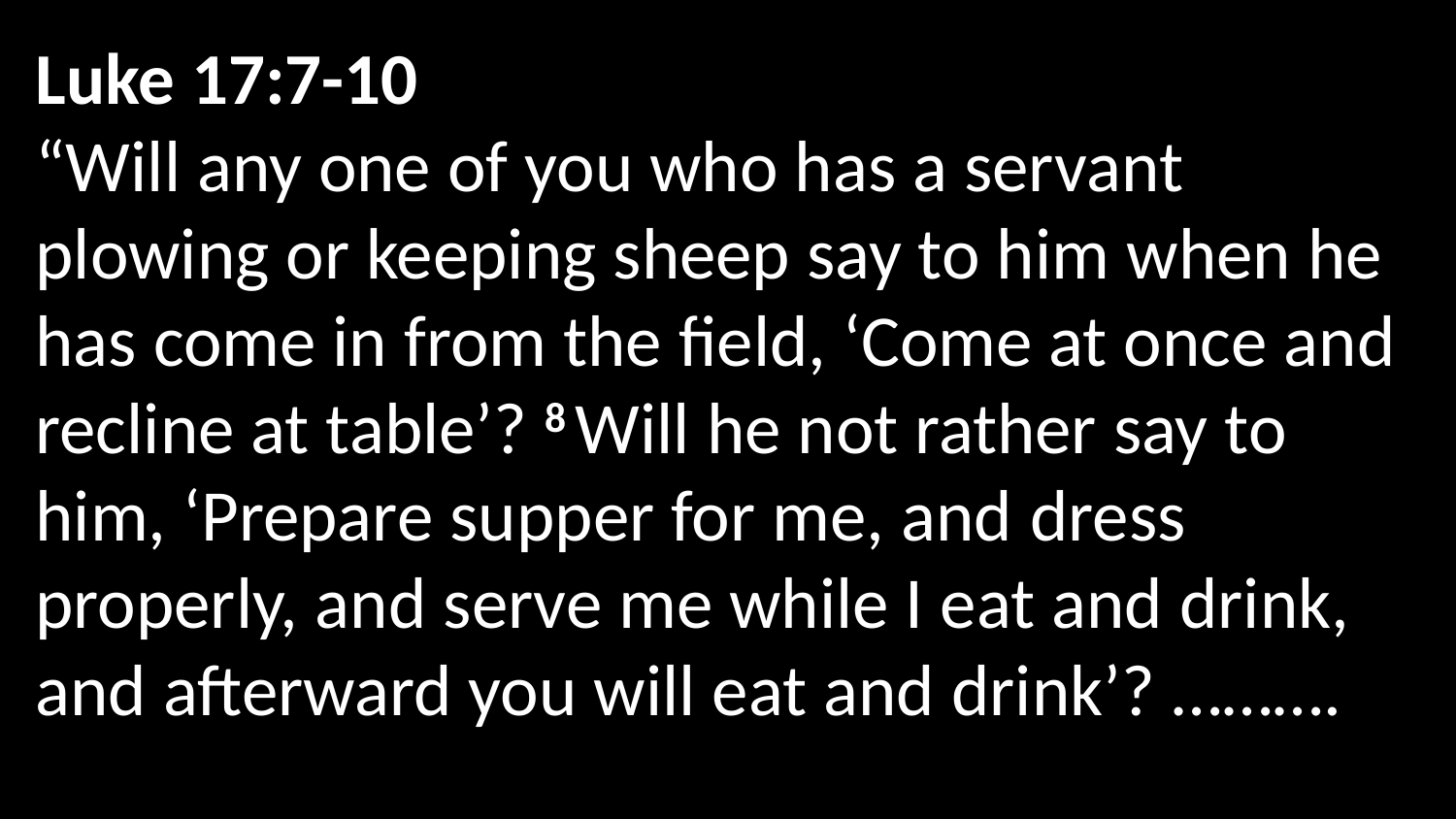

Luke 17:7-10
“Will any one of you who has a servant plowing or keeping sheep say to him when he has come in from the field, ‘Come at once and recline at table’? 8 Will he not rather say to him, ‘Prepare supper for me, and dress properly, and serve me while I eat and drink, and afterward you will eat and drink’? ……….